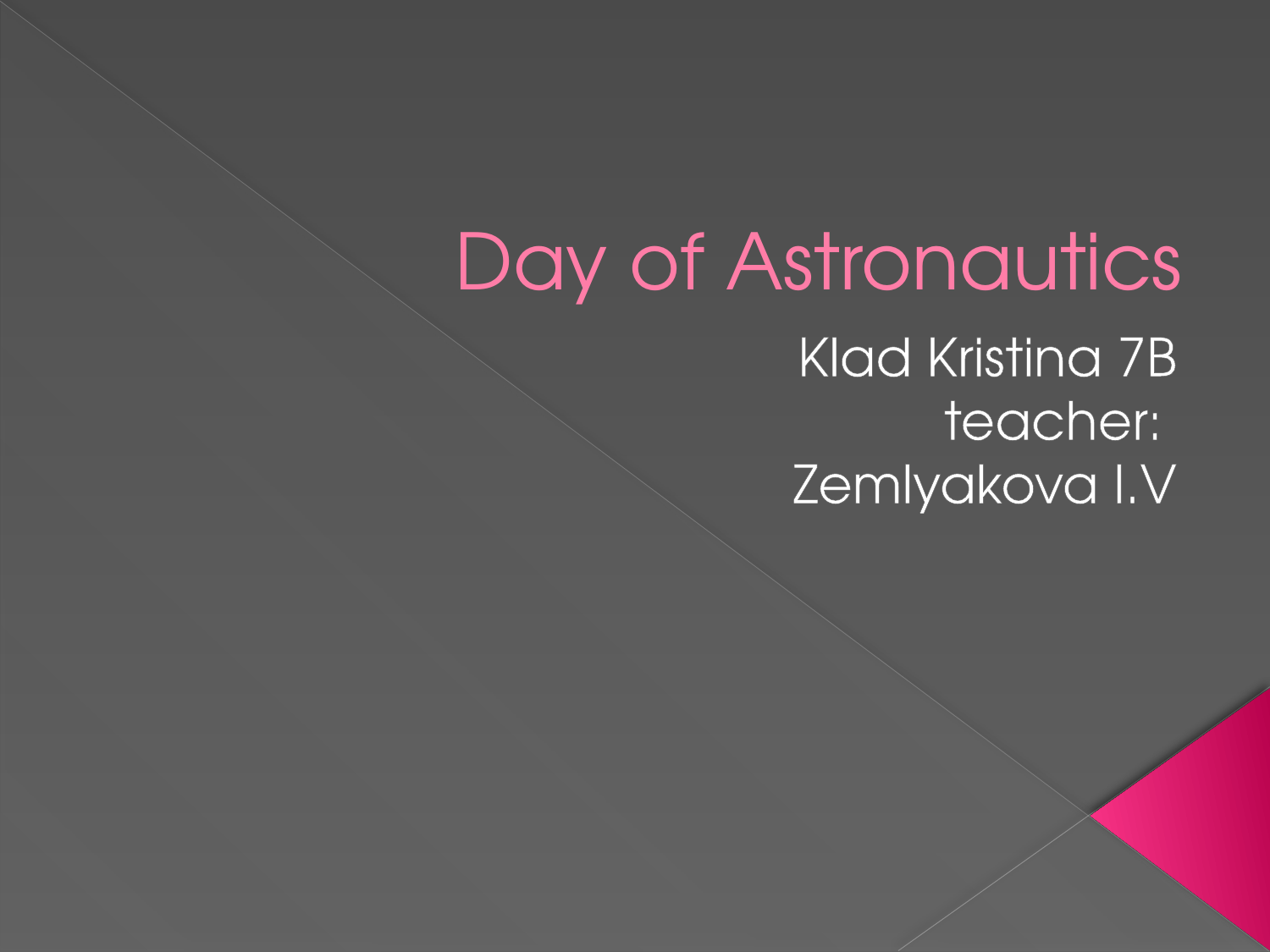

# Day of Astronautics
Klad Kristina 7B
teacher:
Zemlyakova I.V